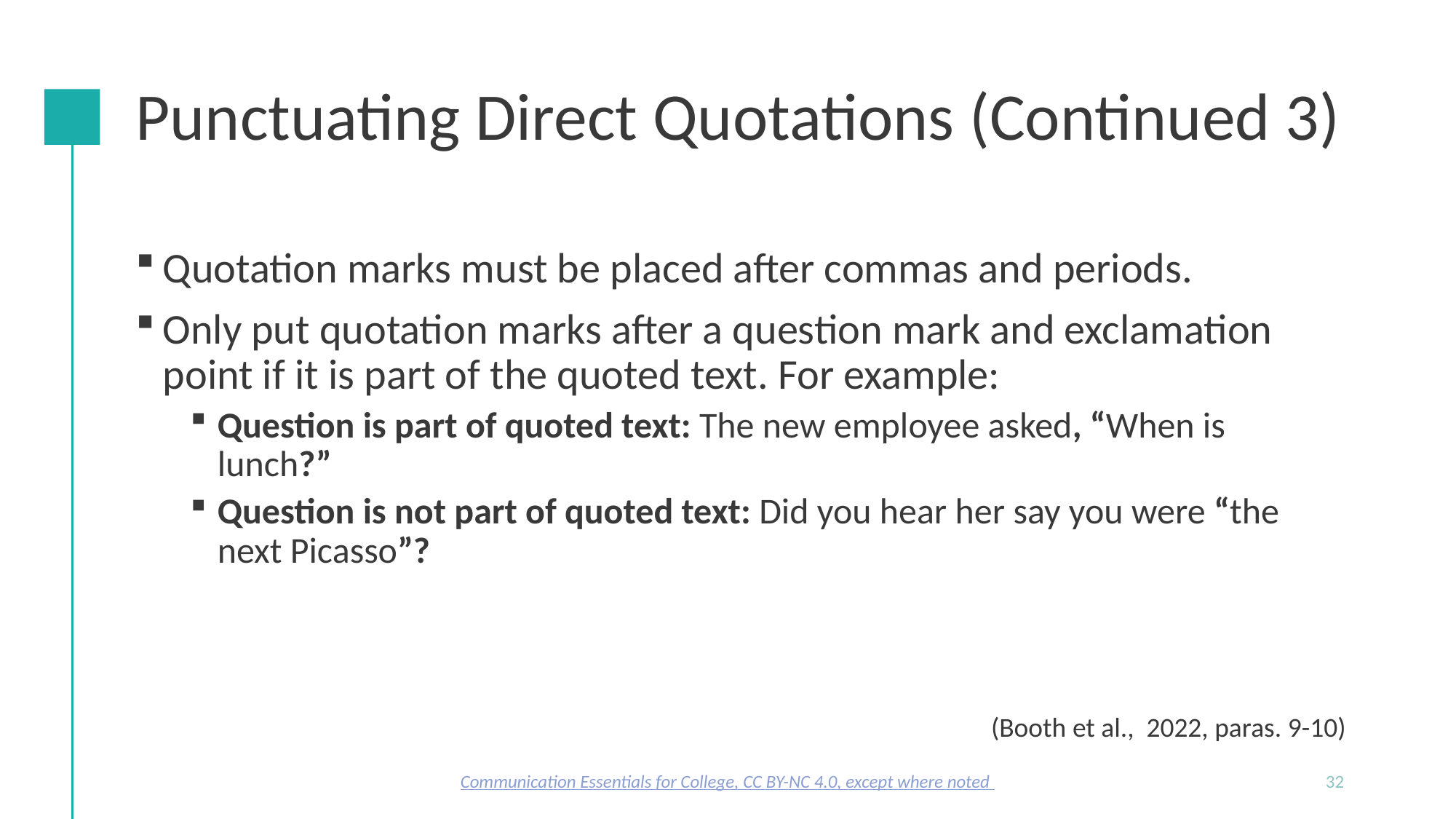

# Punctuating Direct Quotations (Continued 3)
Quotation marks must be placed after commas and periods.
Only put quotation marks after a question mark and exclamation point if it is part of the quoted text. For example:
Question is part of quoted text: The new employee asked, “When is lunch?”
Question is not part of quoted text: Did you hear her say you were “the next Picasso”?

(Booth et al.,  2022, paras. 9-10)
Communication Essentials for College, CC BY-NC 4.0, except where noted
32